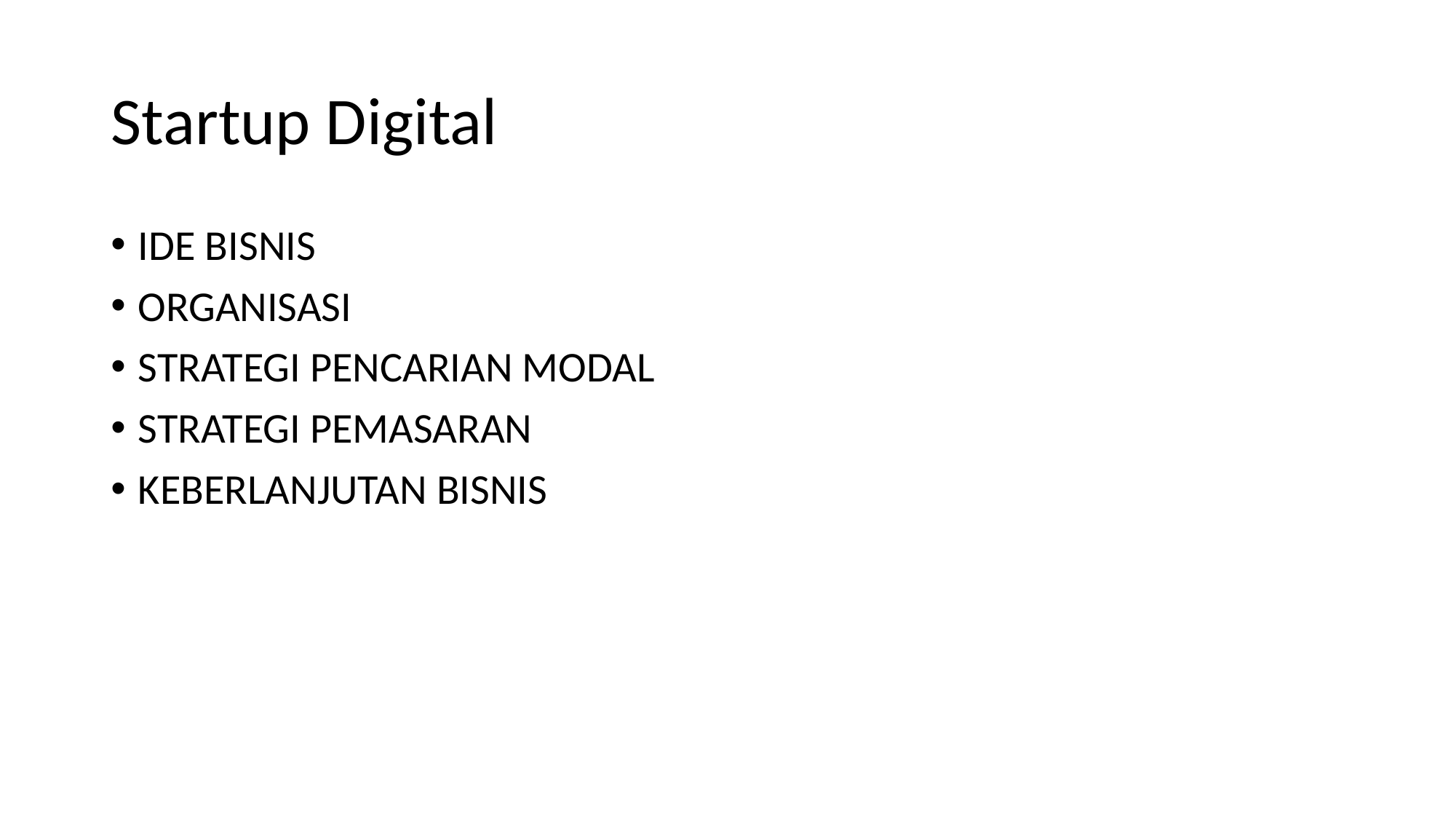

# Startup Digital
IDE BISNIS
ORGANISASI
STRATEGI PENCARIAN MODAL
STRATEGI PEMASARAN
KEBERLANJUTAN BISNIS